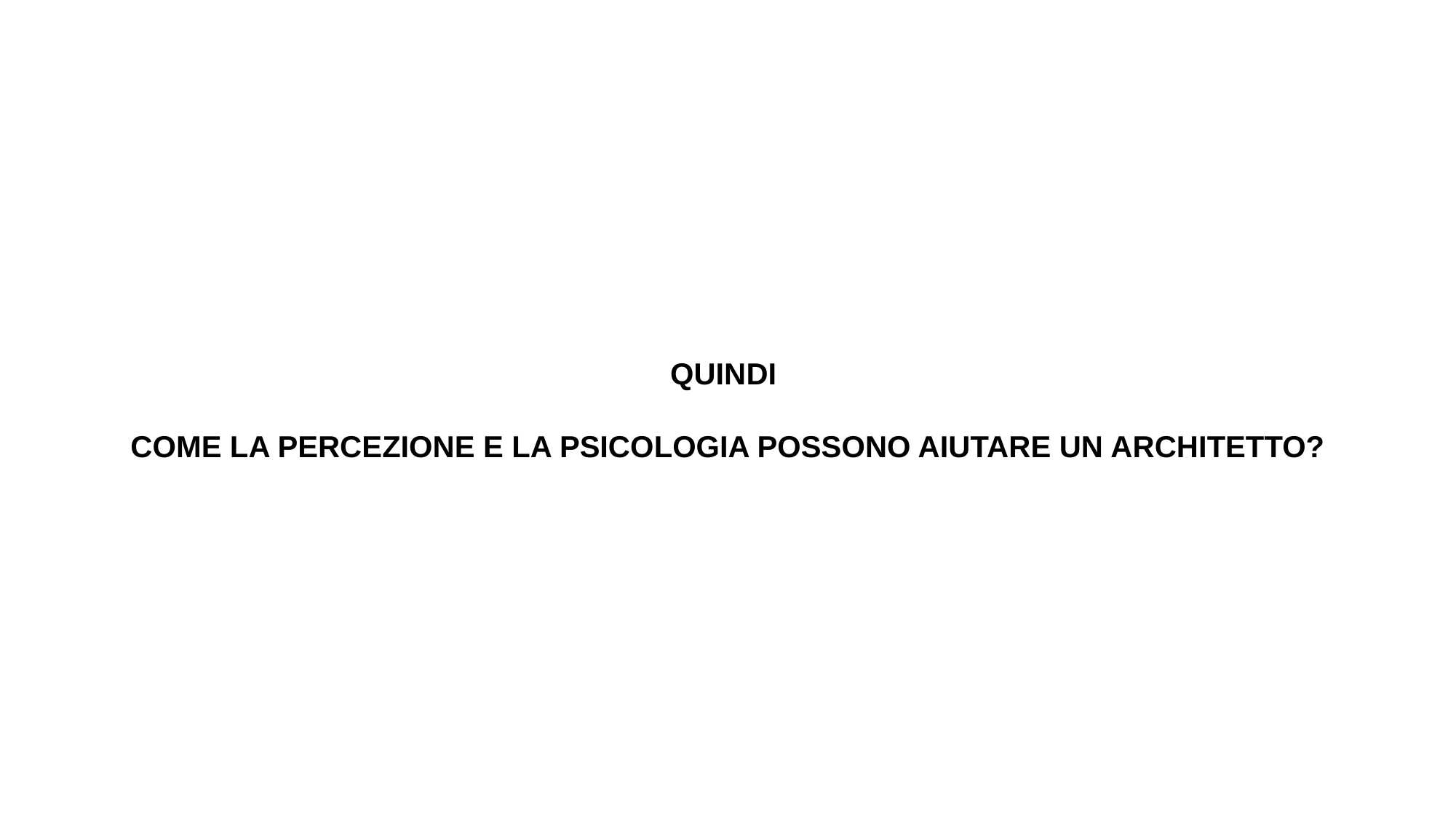

QUINDI

COME LA PERCEZIONE E LA PSICOLOGIA POSSONO AIUTARE UN ARCHITETTO?